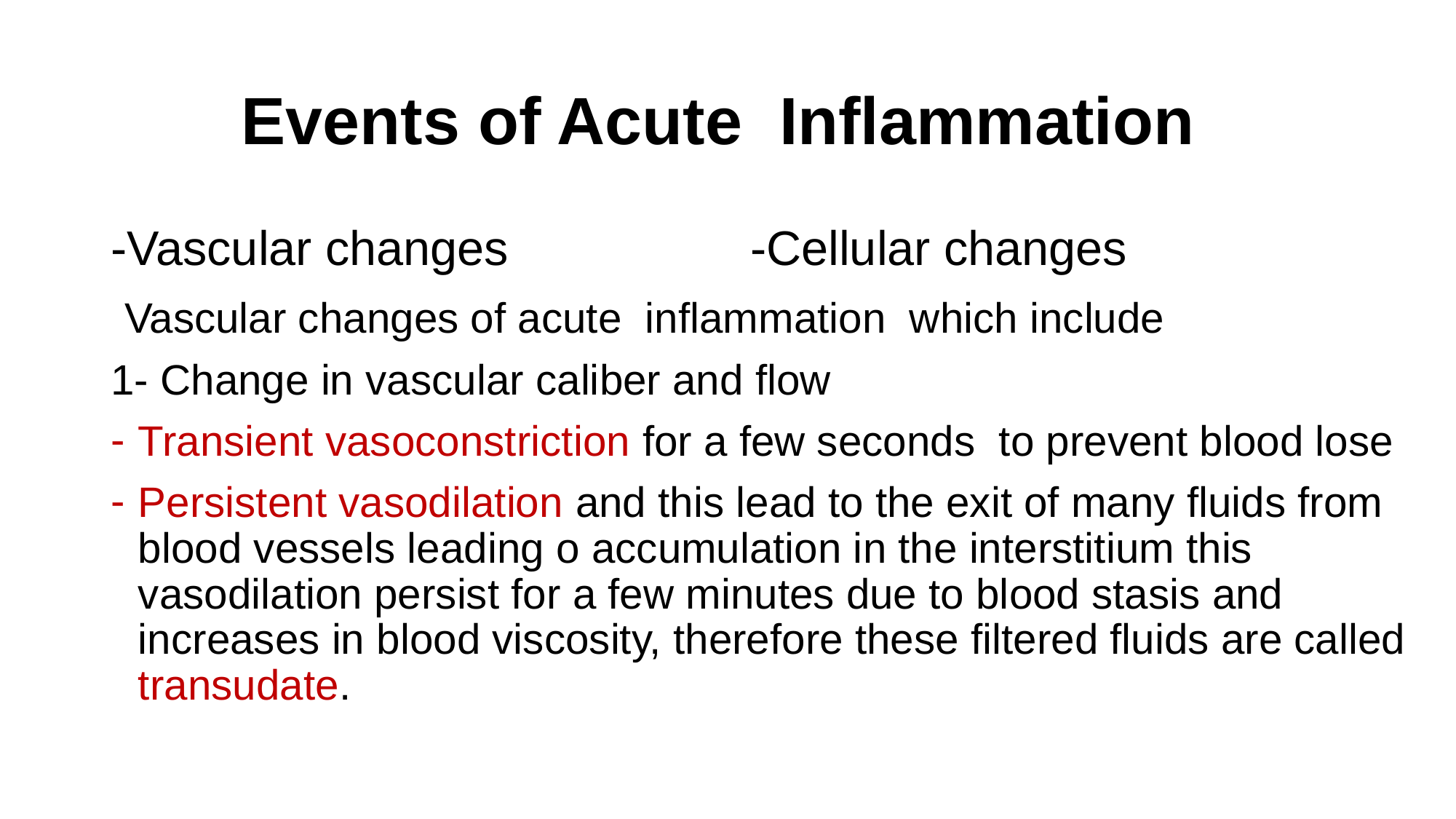

# Events of Acute  Inflammation
-Vascular changes                  -Cellular changes
 Vascular changes of acute  inflammation  which include
1- Change in vascular caliber and flow
Transient vasoconstriction for a few seconds  to prevent blood lose
Persistent vasodilation and this lead to the exit of many fluids from blood vessels leading o accumulation in the interstitium this vasodilation persist for a few minutes due to blood stasis and increases in blood viscosity, therefore these filtered fluids are called transudate.